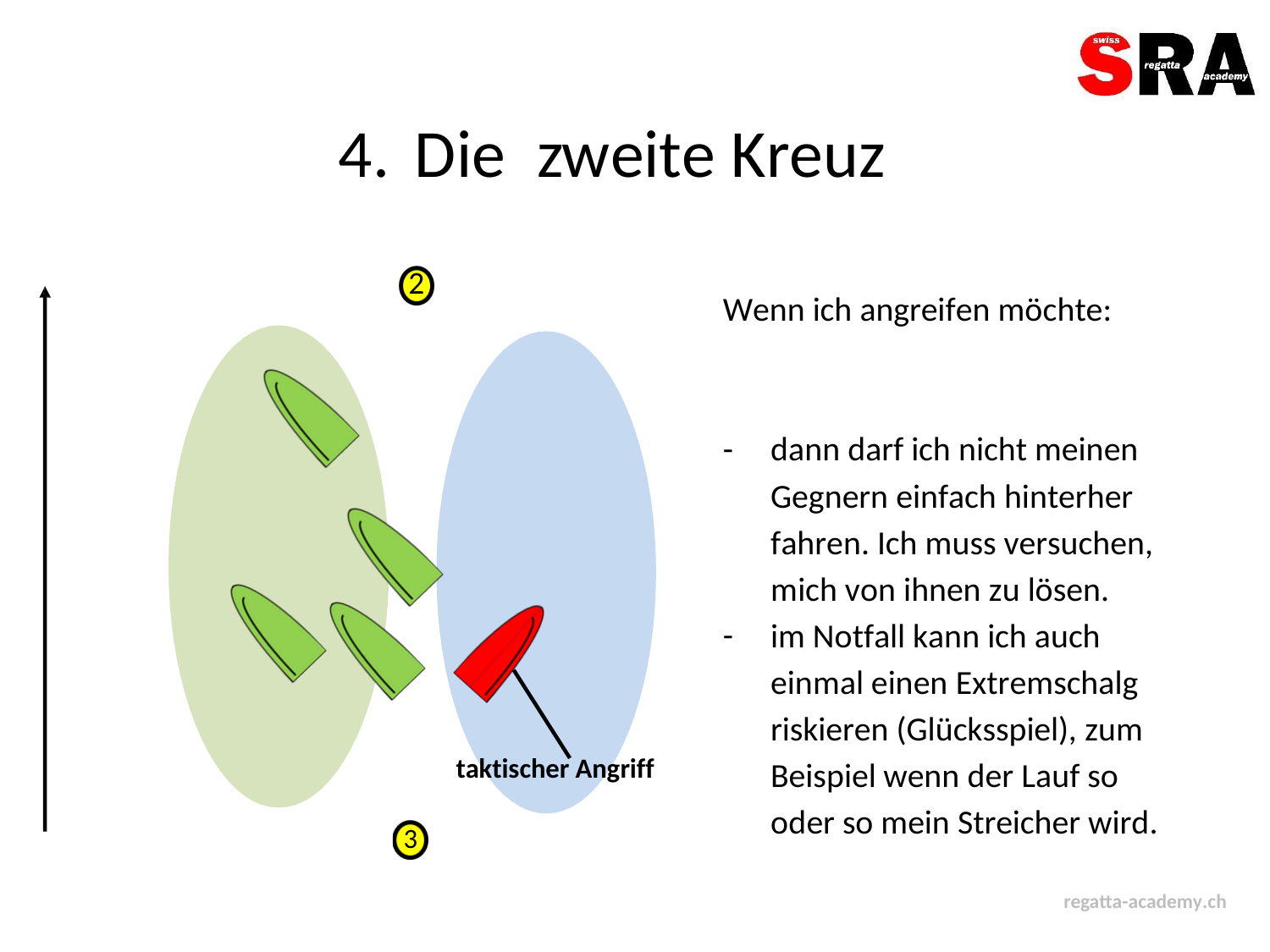

4.
Die
2
zweite Kreuz

Wenn ich angreifen möchte:

-
dann darf ich nicht meinen
Gegnern einfach hinterher
fahren. Ich muss versuchen,
mich von ihnen zu lösen.
im Notfall kann ich auch
einmal einen Extremschalg
riskieren (Glücksspiel), zum
Beispiel wenn der Lauf so
oder so mein Streicher wird.

-

taktischer Angriff

3
regatta-academy.ch